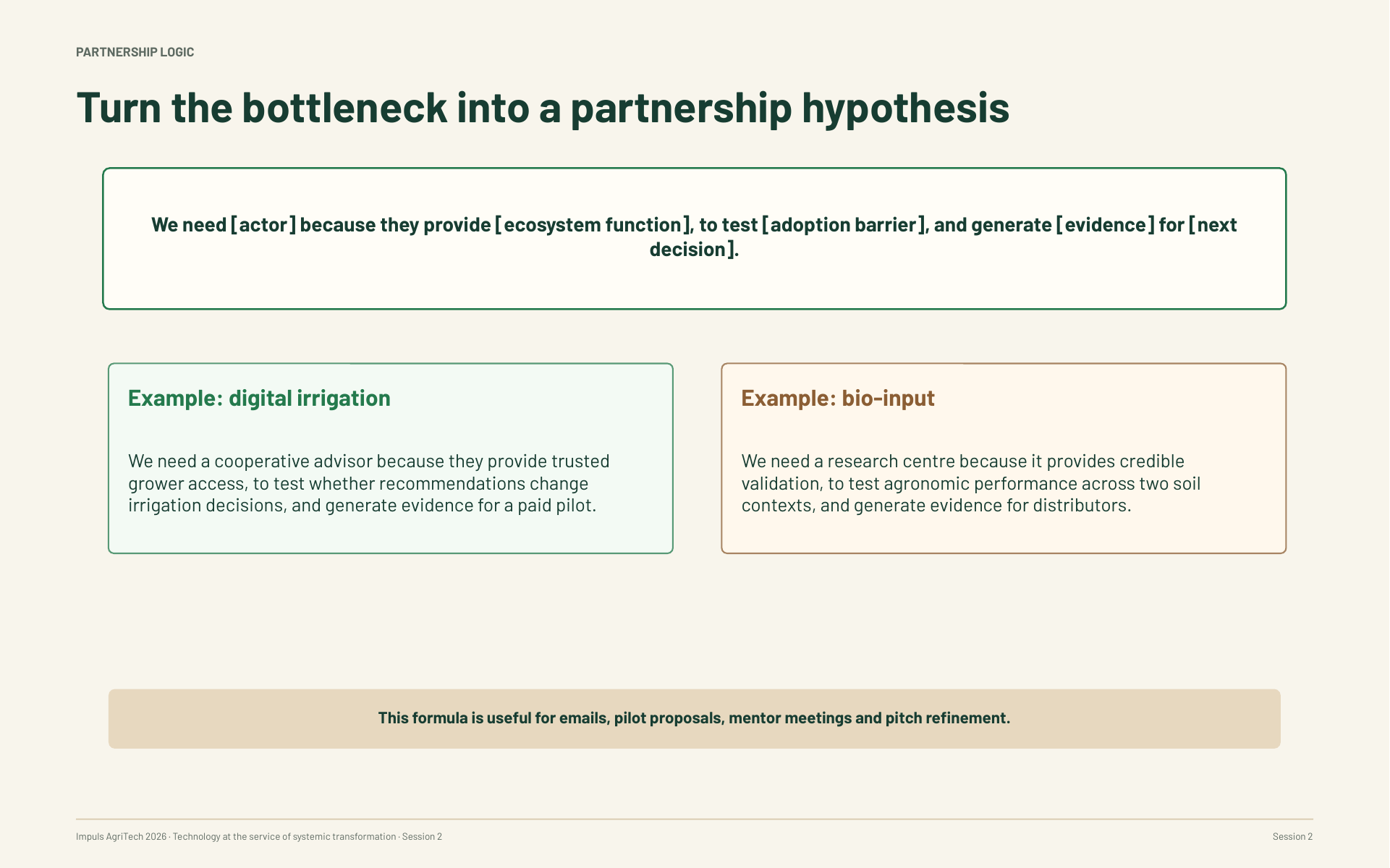

PARTNERSHIP LOGIC
Turn the bottleneck into a partnership hypothesis

We need [actor] because they provide [ecosystem function], to test [adoption barrier], and generate [evidence] for [next decision].

Example: digital irrigation
Example: bio-input
We need a cooperative advisor because they provide trusted grower access, to test whether recommendations change irrigation decisions, and generate evidence for a paid pilot.
We need a research centre because it provides credible validation, to test agronomic performance across two soil contexts, and generate evidence for distributors.

This formula is useful for emails, pilot proposals, mentor meetings and pitch refinement.

Impuls AgriTech 2026 · Technology at the service of systemic transformation · Session 2
Session 2